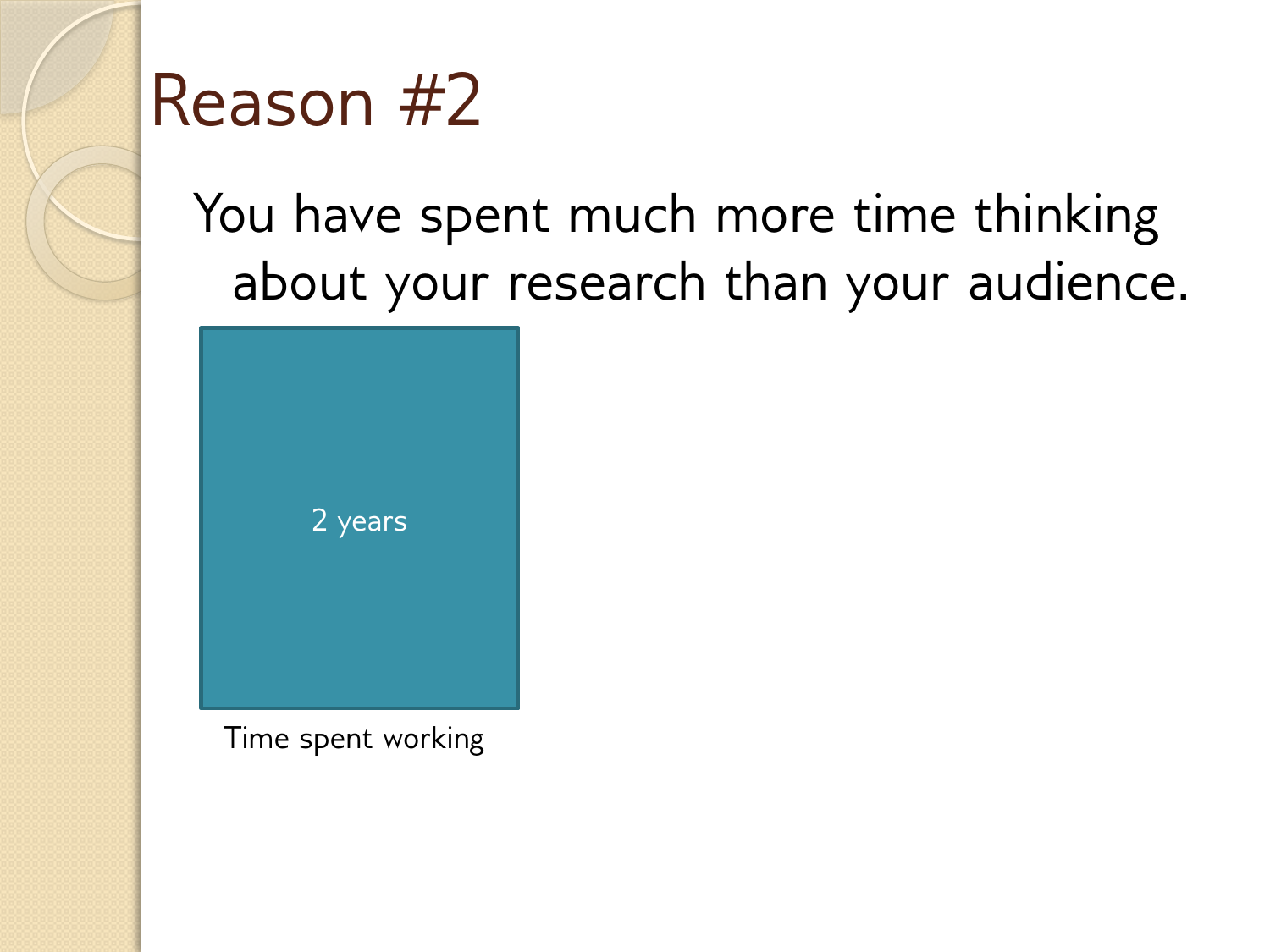

# Reason #2
You have spent much more time thinking about your research than your audience.
2 years
Time spent working